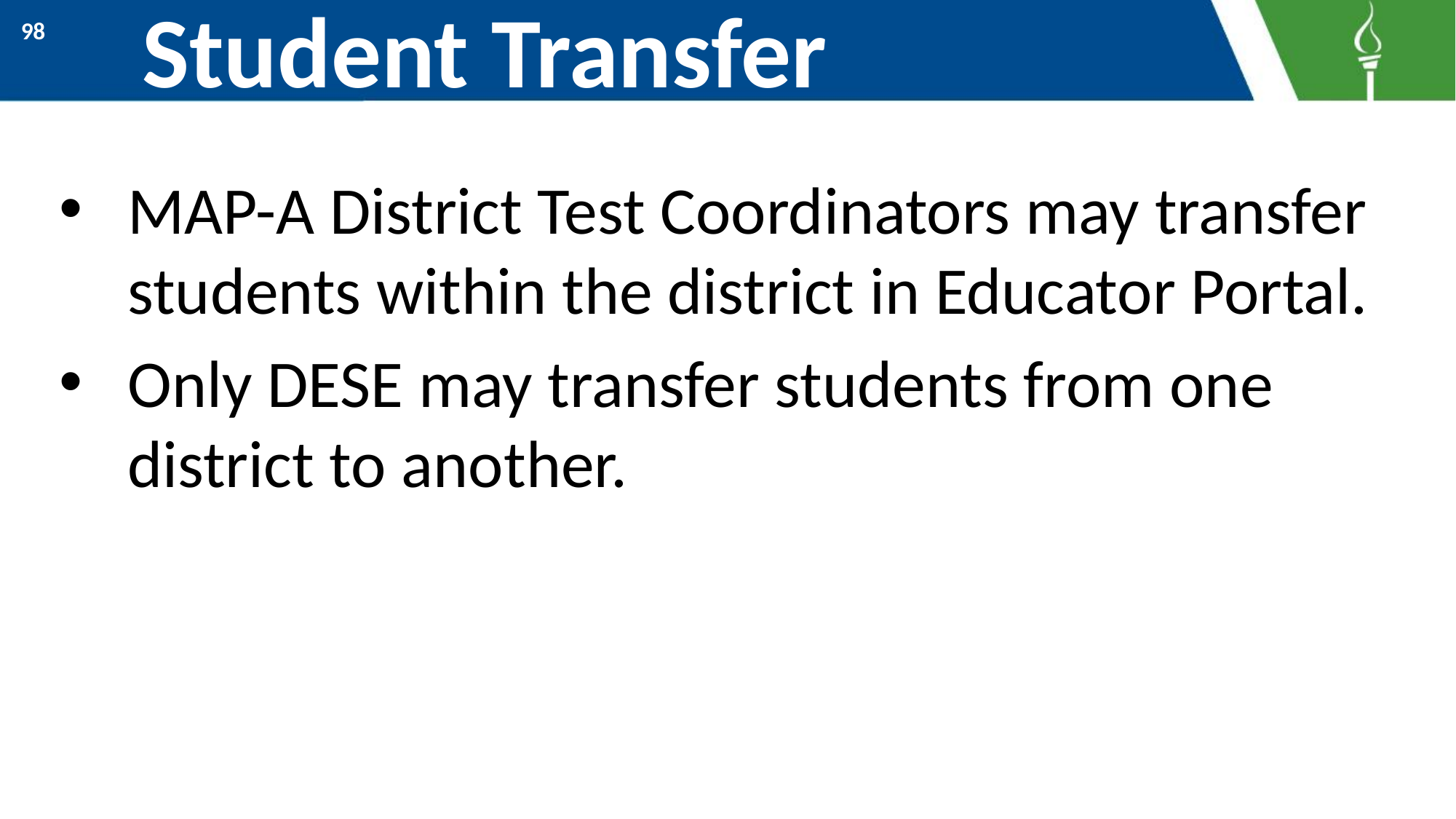

# Student Transfer
98
MAP-A District Test Coordinators may transfer students within the district in Educator Portal.
Only DESE may transfer students from one district to another.